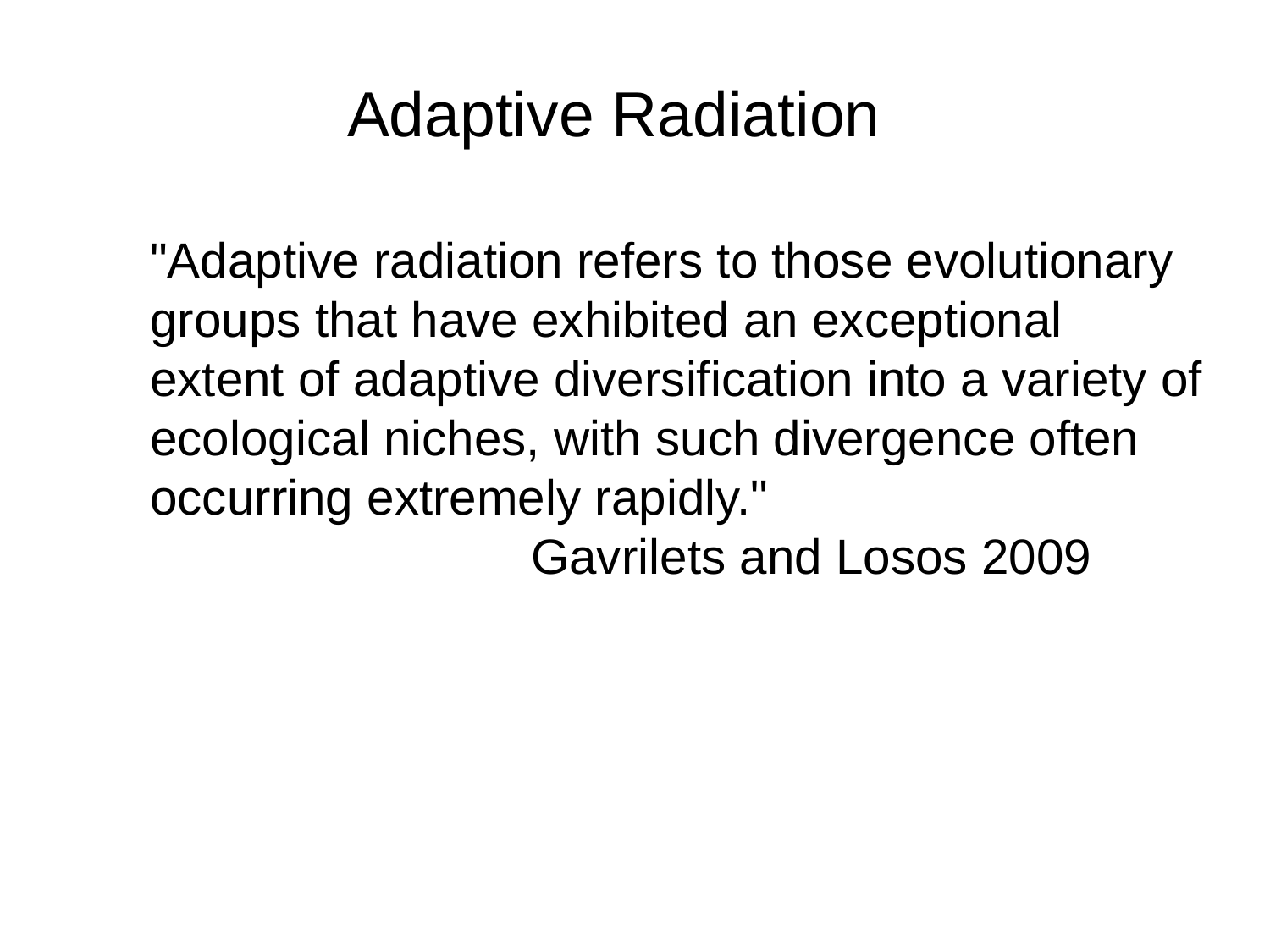

# Adaptive Radiation
"Adaptive radiation refers to those evolutionary groups that have exhibited an exceptional extent of adaptive diversification into a variety of ecological niches, with such divergence often occurring extremely rapidly."
			Gavrilets and Losos 2009